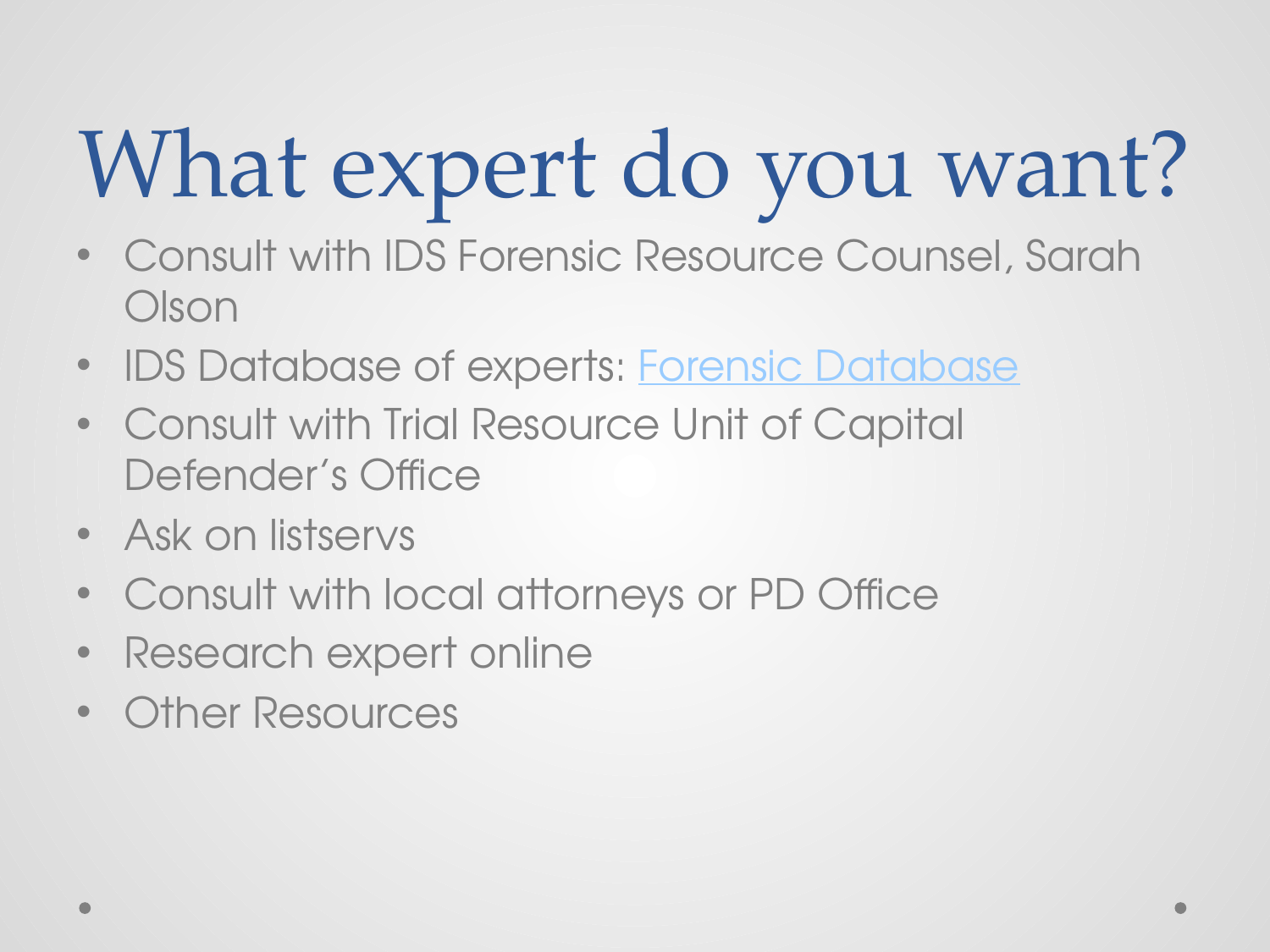

# What expert do you want?
Consult with IDS Forensic Resource Counsel, Sarah Olson
IDS Database of experts: Forensic Database
Consult with Trial Resource Unit of Capital Defender’s Office
Ask on listservs
Consult with local attorneys or PD Office
Research expert online
Other Resources